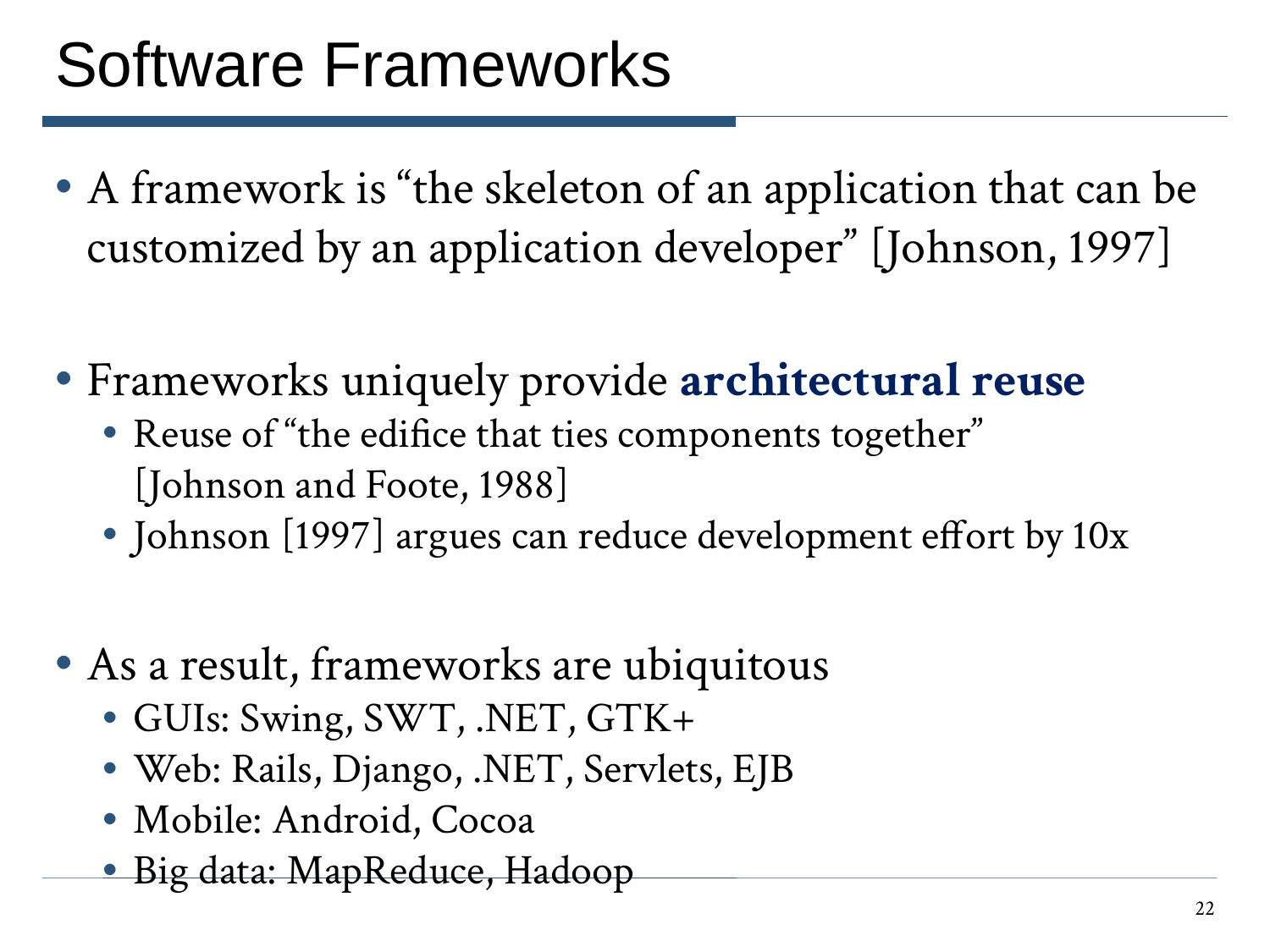

# Software Frameworks
A framework is “the skeleton of an application that can be customized by an application developer” [Johnson, 1997]

Frameworks uniquely provide architectural reuse
Reuse of “the edifice that ties components together”
[Johnson and Foote, 1988]
Johnson [1997] argues can reduce development effort by 10x

As a result, frameworks are ubiquitous
GUIs: Swing, SWT, .NET, GTK+
Web: Rails, Django, .NET, Servlets, EJB
Mobile: Android, Cocoa
Big data: MapReduce, Hadoop
22